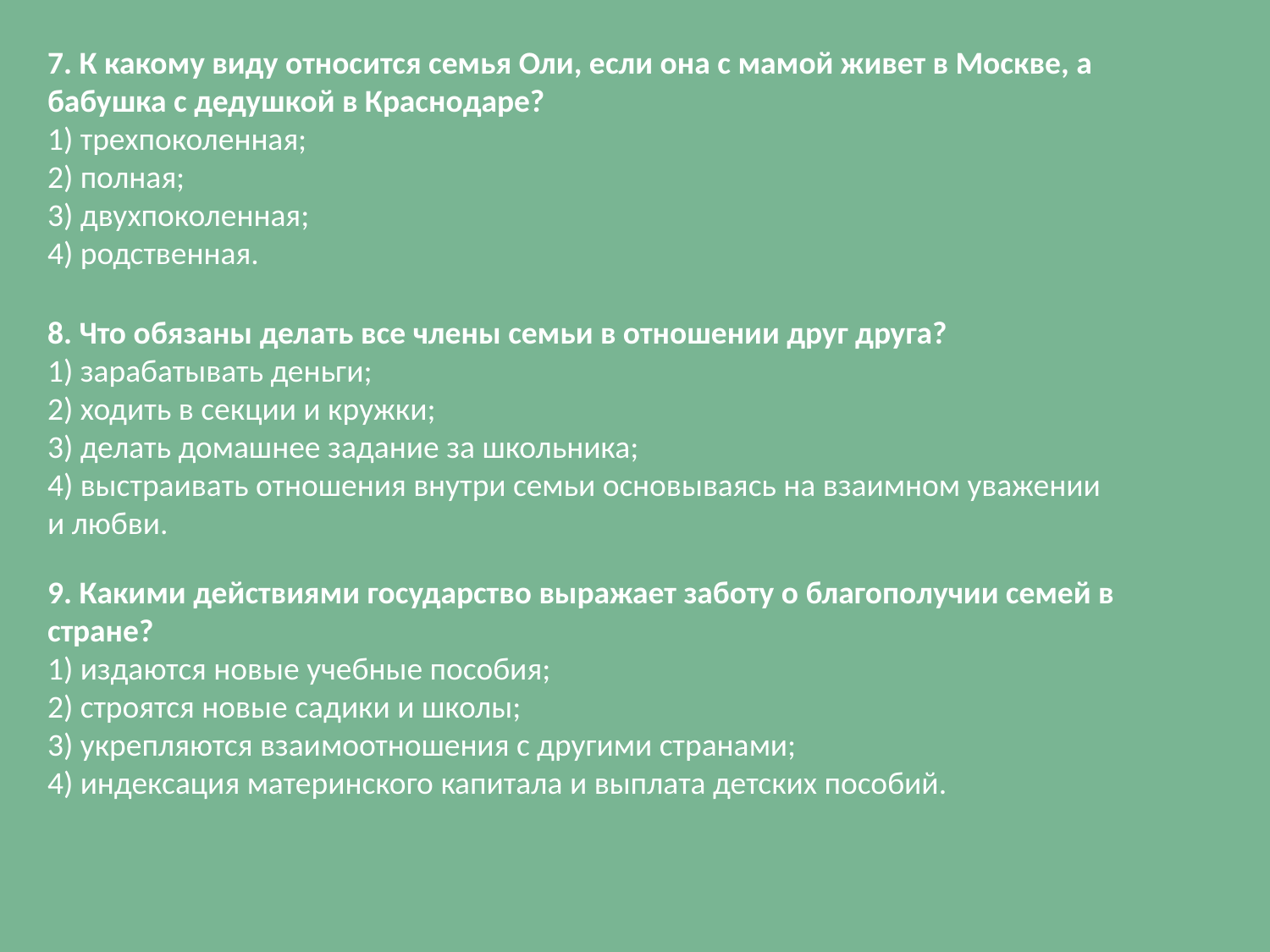

7. К какому виду относится семья Оли, если она с мамой живет в Москве, а бабушка с дедушкой в Краснодаре?
1) трехпоколенная;
2) полная;
3) двухпоколенная;
4) родственная.
8. Что обязаны делать все члены семьи в отношении друг друга?
1) зарабатывать деньги;
2) ходить в секции и кружки;
3) делать домашнее задание за школьника;
4) выстраивать отношения внутри семьи основываясь на взаимном уважении и любви.
9. Какими действиями государство выражает заботу о благополучии семей в стране?
1) издаются новые учебные пособия;
2) строятся новые садики и школы;
3) укрепляются взаимоотношения с другими странами;
4) индексация материнского капитала и выплата детских пособий.